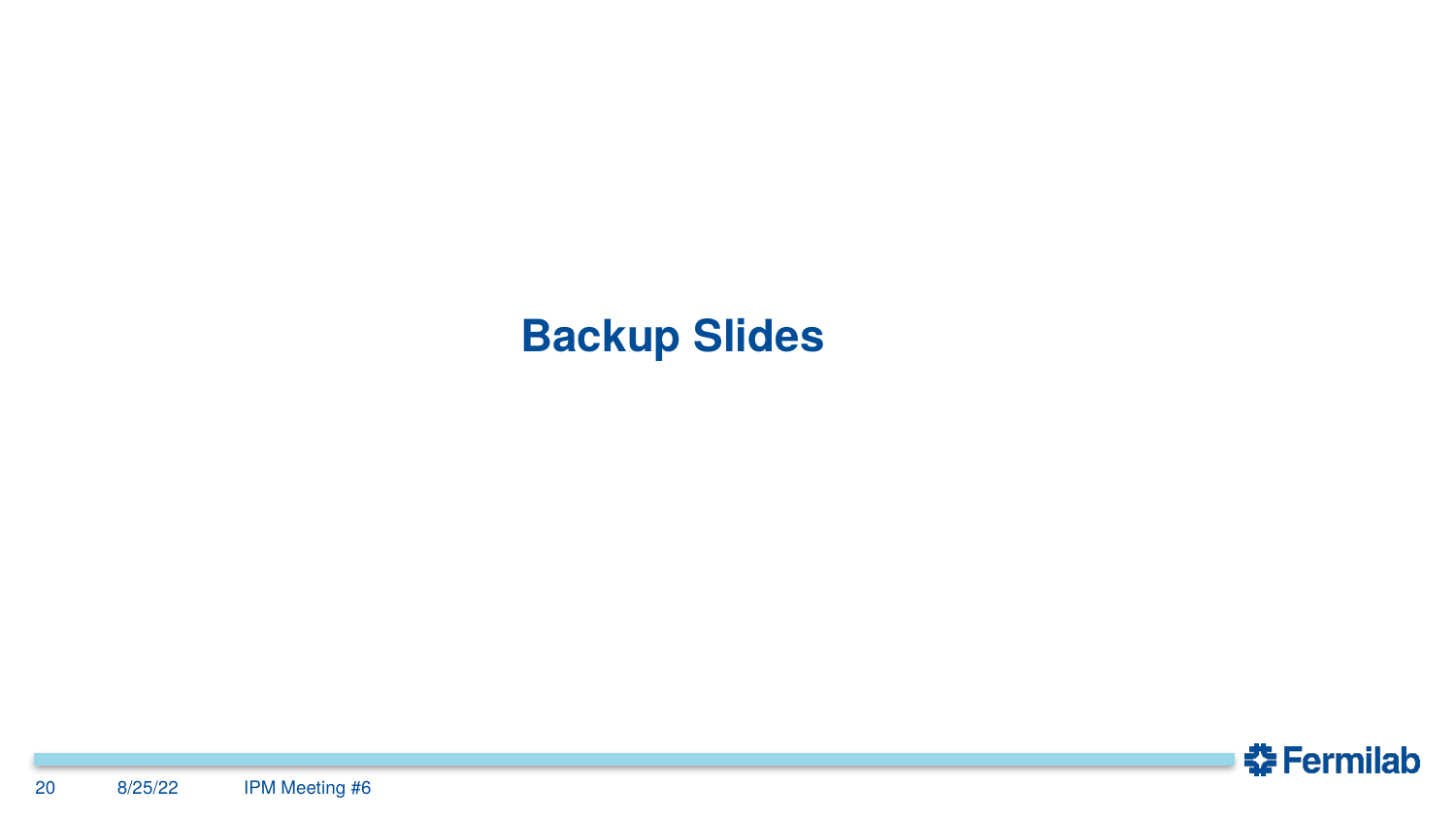

# Backup Slides
20
8/25/22
IPM Meeting #6